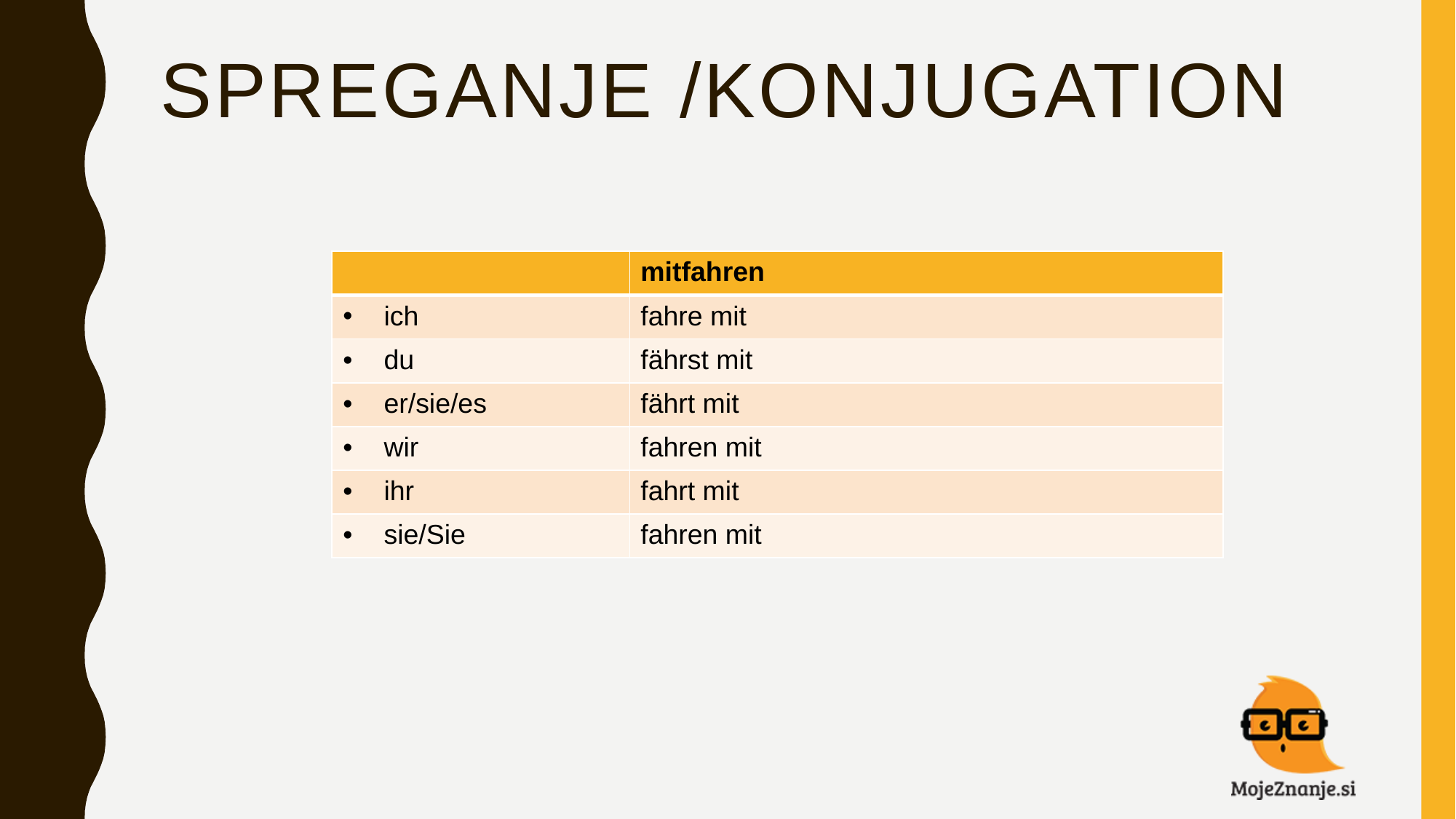

# Spreganje /konjugation
|  | mitfahren |
| --- | --- |
| ich | fahre mit |
| du | fährst mit |
| er/sie/es | fährt mit |
| wir | fahren mit |
| ihr | fahrt mit |
| sie/Sie | fahren mit |